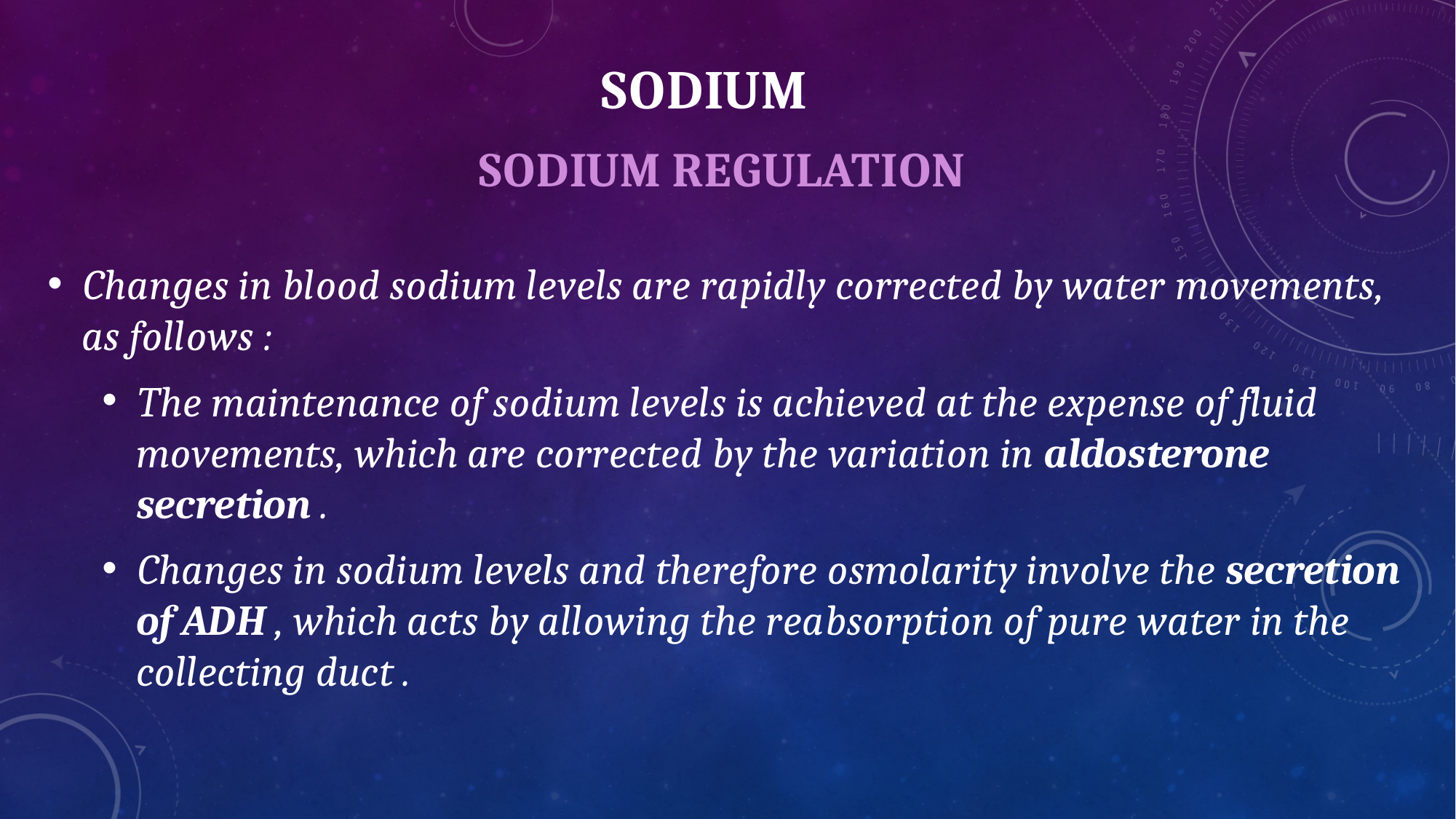

# SODIUM
SODIUM REGULATION​

Changes in blood sodium levels are rapidly corrected by water movements, as follows :
The maintenance of sodium levels is achieved at the expense of fluid movements, which are corrected by the variation in aldosterone secretion .
Changes in sodium levels and therefore osmolarity involve the secretion of ADH , which acts by allowing the reabsorption of pure water in the collecting duct .